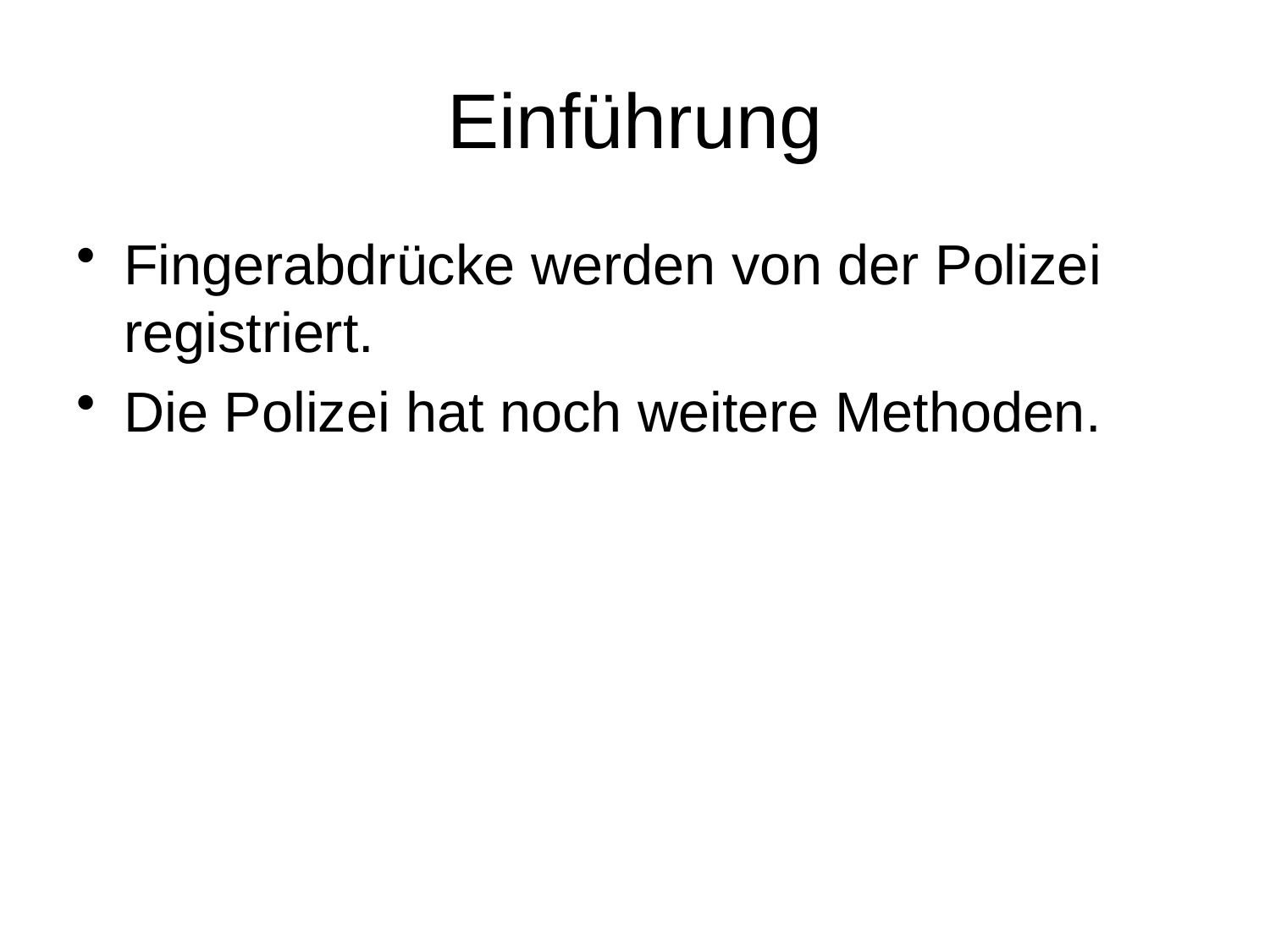

# Einführung
Fingerabdrücke werden von der Polizei registriert.
Die Polizei hat noch weitere Methoden.